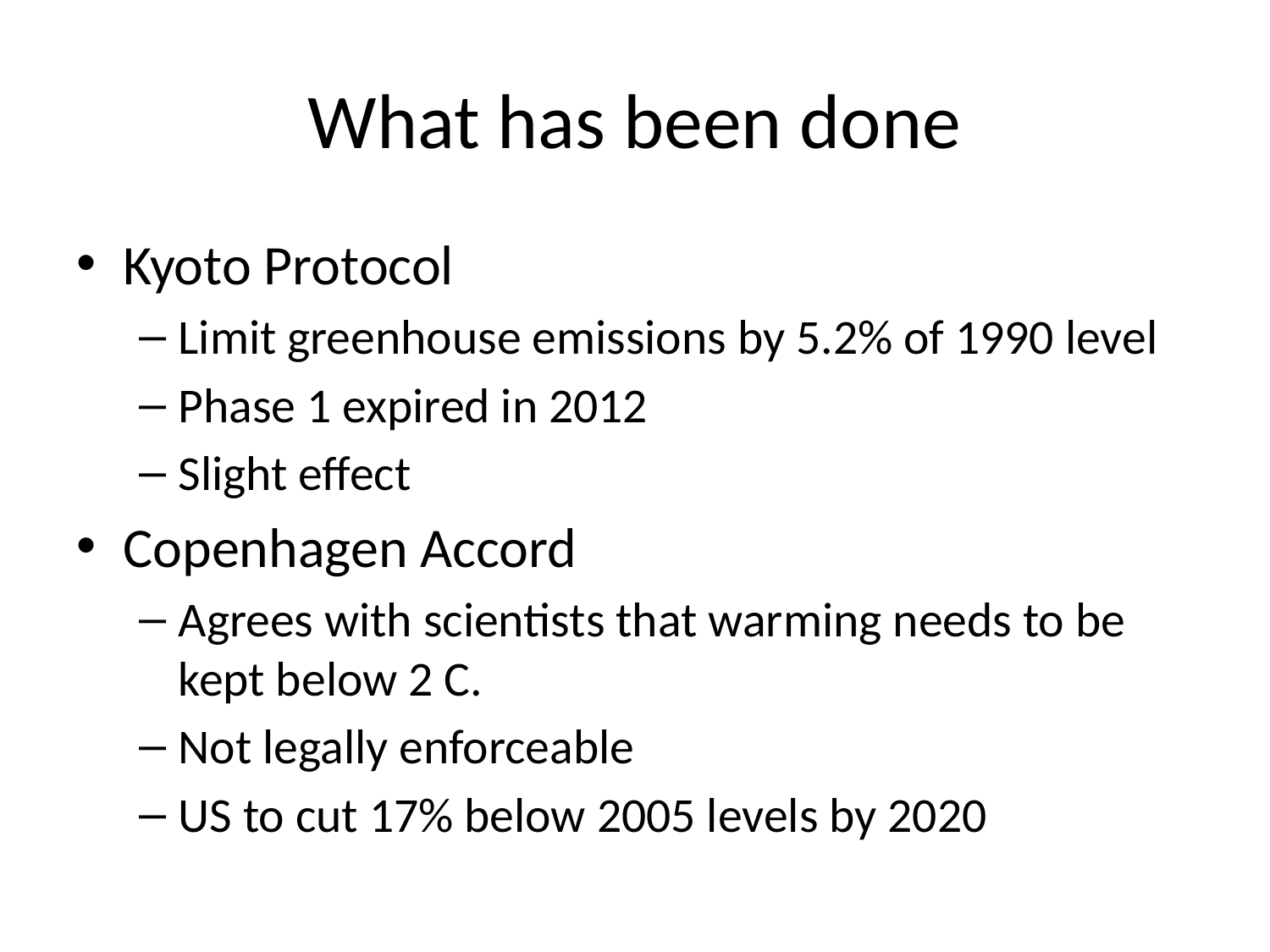

# What has been done
Kyoto Protocol
Limit greenhouse emissions by 5.2% of 1990 level
Phase 1 expired in 2012
Slight effect
Copenhagen Accord
Agrees with scientists that warming needs to be kept below 2 C.
Not legally enforceable
US to cut 17% below 2005 levels by 2020